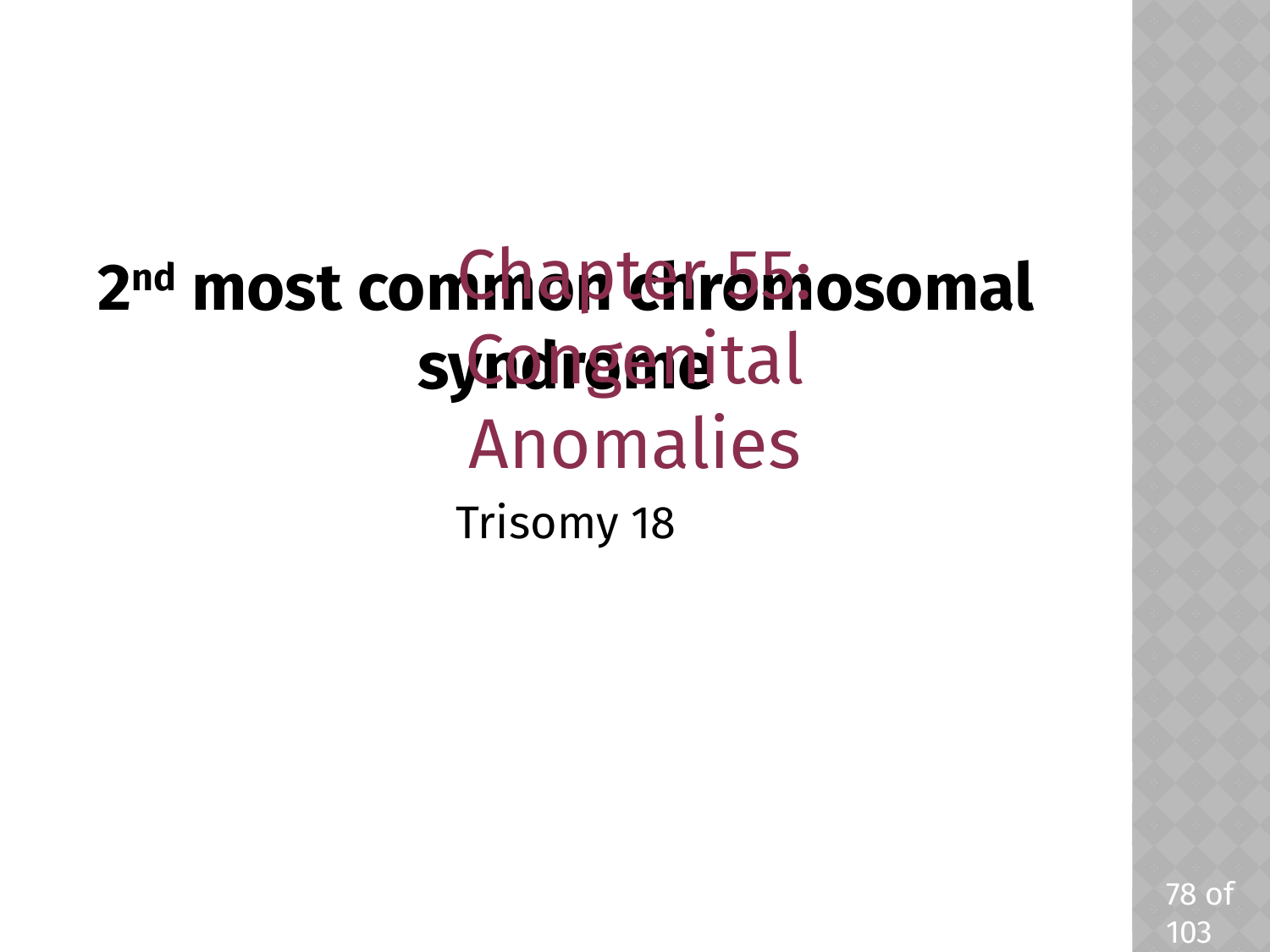

Chapter 55: Congenital Anomalies
# 2nd most common chromosomal syndrome
Trisomy 18